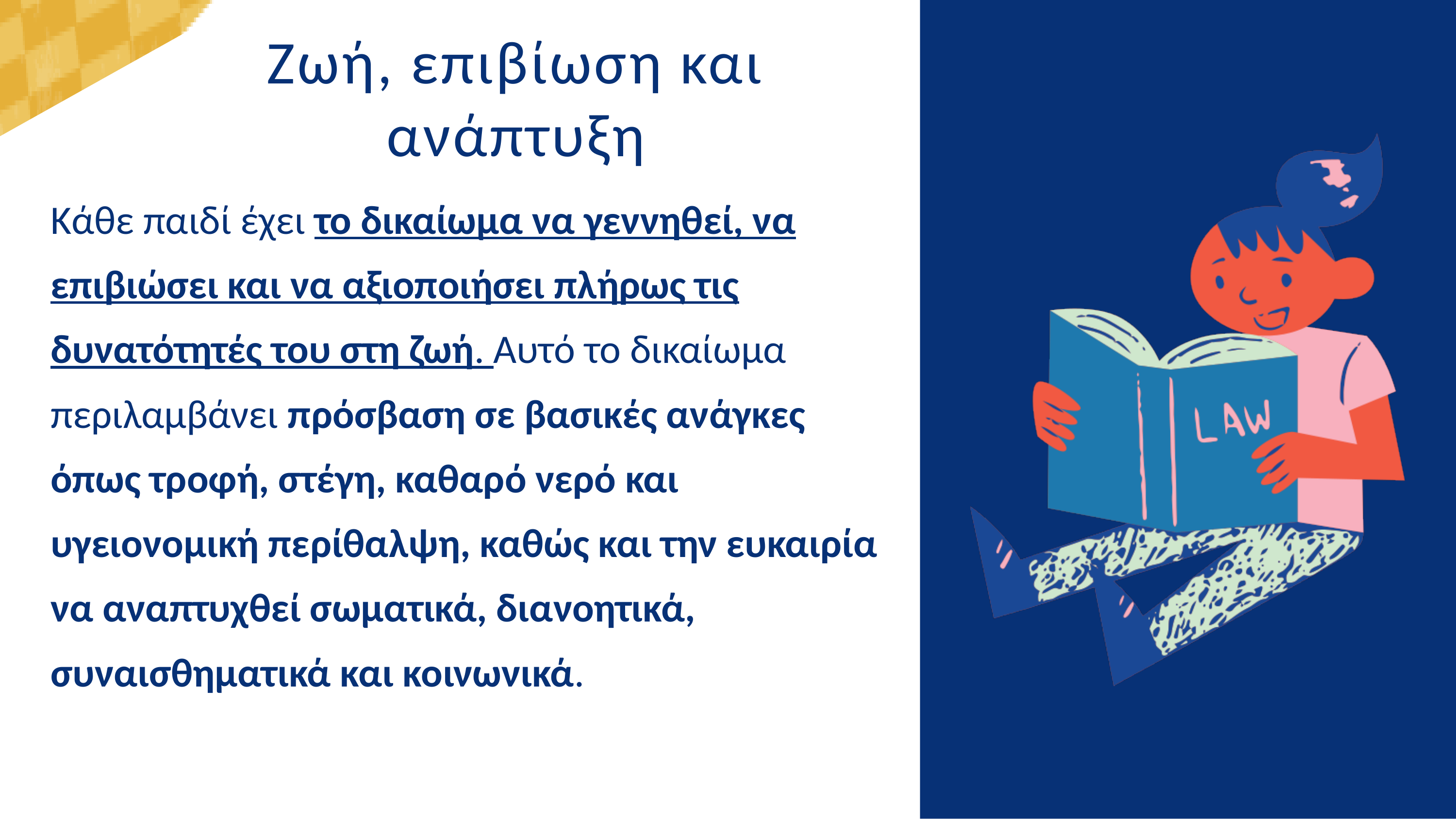

Ζωή, επιβίωση και ανάπτυξη

Κάθε παιδί έχει το δικαίωμα να γεννηθεί, να επιβιώσει και να αξιοποιήσει πλήρως τις δυνατότητές του στη ζωή. Αυτό το δικαίωμα περιλαμβάνει πρόσβαση σε βασικές ανάγκες όπως τροφή, στέγη, καθαρό νερό και υγειονομική περίθαλψη, καθώς και την ευκαιρία να αναπτυχθεί σωματικά, διανοητικά, συναισθηματικά και κοινωνικά.